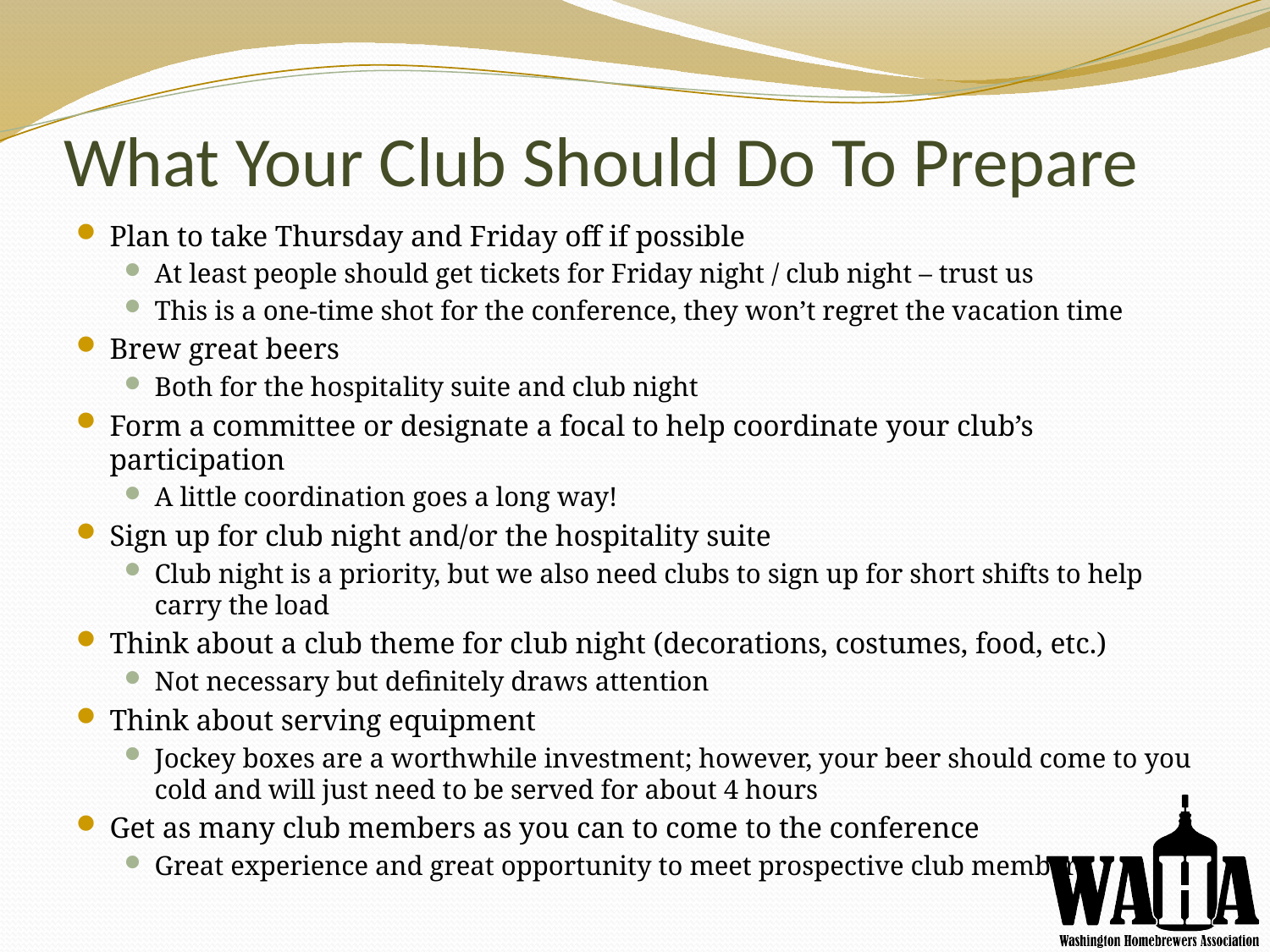

# What Your Club Should Do To Prepare
Plan to take Thursday and Friday off if possible
At least people should get tickets for Friday night / club night – trust us
This is a one-time shot for the conference, they won’t regret the vacation time
Brew great beers
Both for the hospitality suite and club night
Form a committee or designate a focal to help coordinate your club’s participation
A little coordination goes a long way!
Sign up for club night and/or the hospitality suite
Club night is a priority, but we also need clubs to sign up for short shifts to help carry the load
Think about a club theme for club night (decorations, costumes, food, etc.)
Not necessary but definitely draws attention
Think about serving equipment
Jockey boxes are a worthwhile investment; however, your beer should come to you cold and will just need to be served for about 4 hours
Get as many club members as you can to come to the conference
Great experience and great opportunity to meet prospective club members